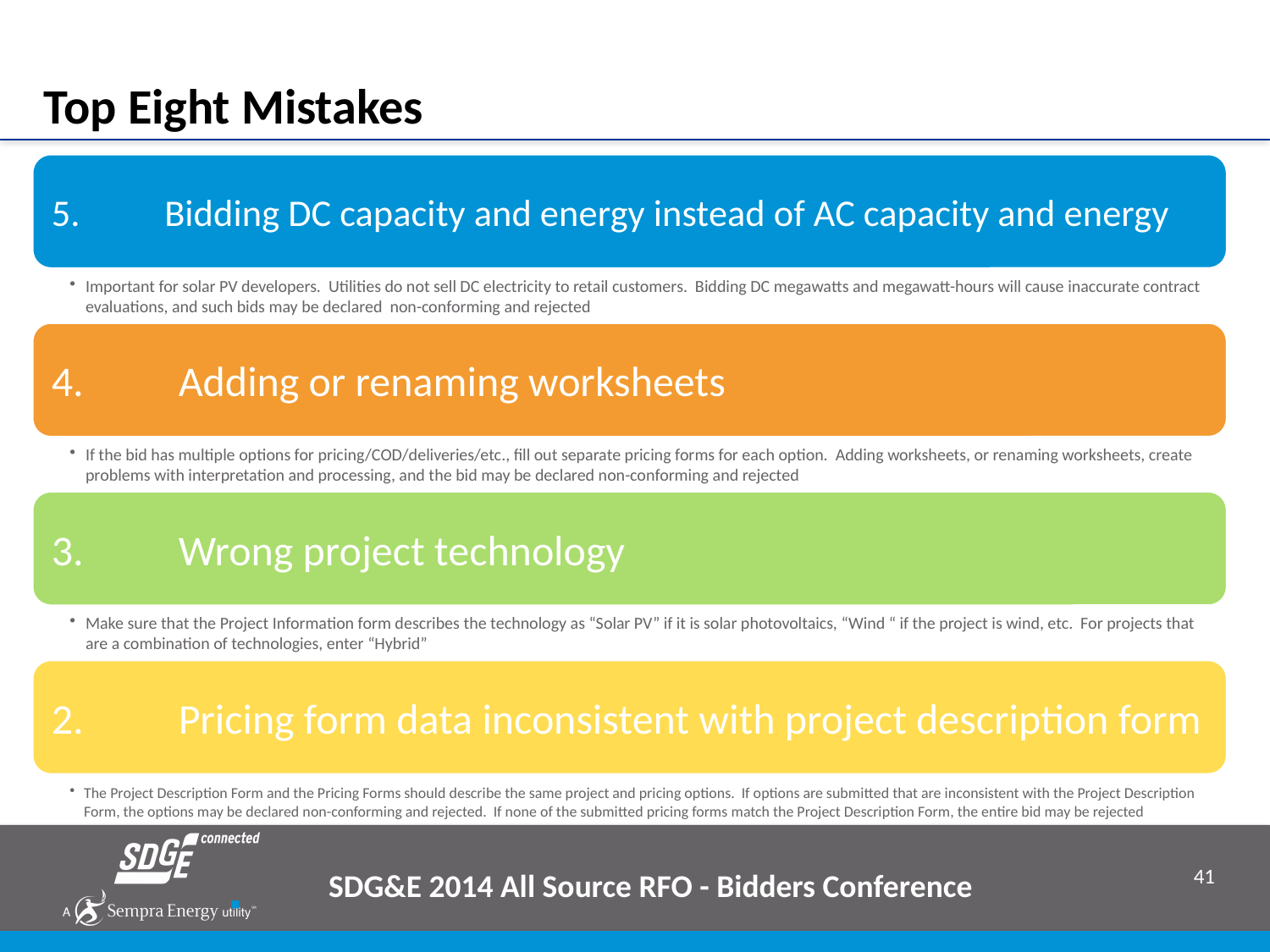

Top Eight Mistakes
5. 	Bidding DC capacity and energy instead of AC capacity and energy
Important for solar PV developers.  Utilities do not sell DC electricity to retail customers.  Bidding DC megawatts and megawatt-hours will cause inaccurate contract evaluations, and such bids may be declared  non-conforming and rejected
4. 	Adding or renaming worksheets
If the bid has multiple options for pricing/COD/deliveries/etc., fill out separate pricing forms for each option.  Adding worksheets, or renaming worksheets, create problems with interpretation and processing, and the bid may be declared non-conforming and rejected
3. 	Wrong project technology
Make sure that the Project Information form describes the technology as “Solar PV” if it is solar photovoltaics, “Wind “ if the project is wind, etc.  For projects that are a combination of technologies, enter “Hybrid”
2.	Pricing form data inconsistent with project description form
The Project Description Form and the Pricing Forms should describe the same project and pricing options.  If options are submitted that are inconsistent with the Project Description Form, the options may be declared non-conforming and rejected.  If none of the submitted pricing forms match the Project Description Form, the entire bid may be rejected
SDG&E 2014 All Source RFO - Bidders Conference
2013 Renewables RFO:  Bringing Renewable Energy to San Diego